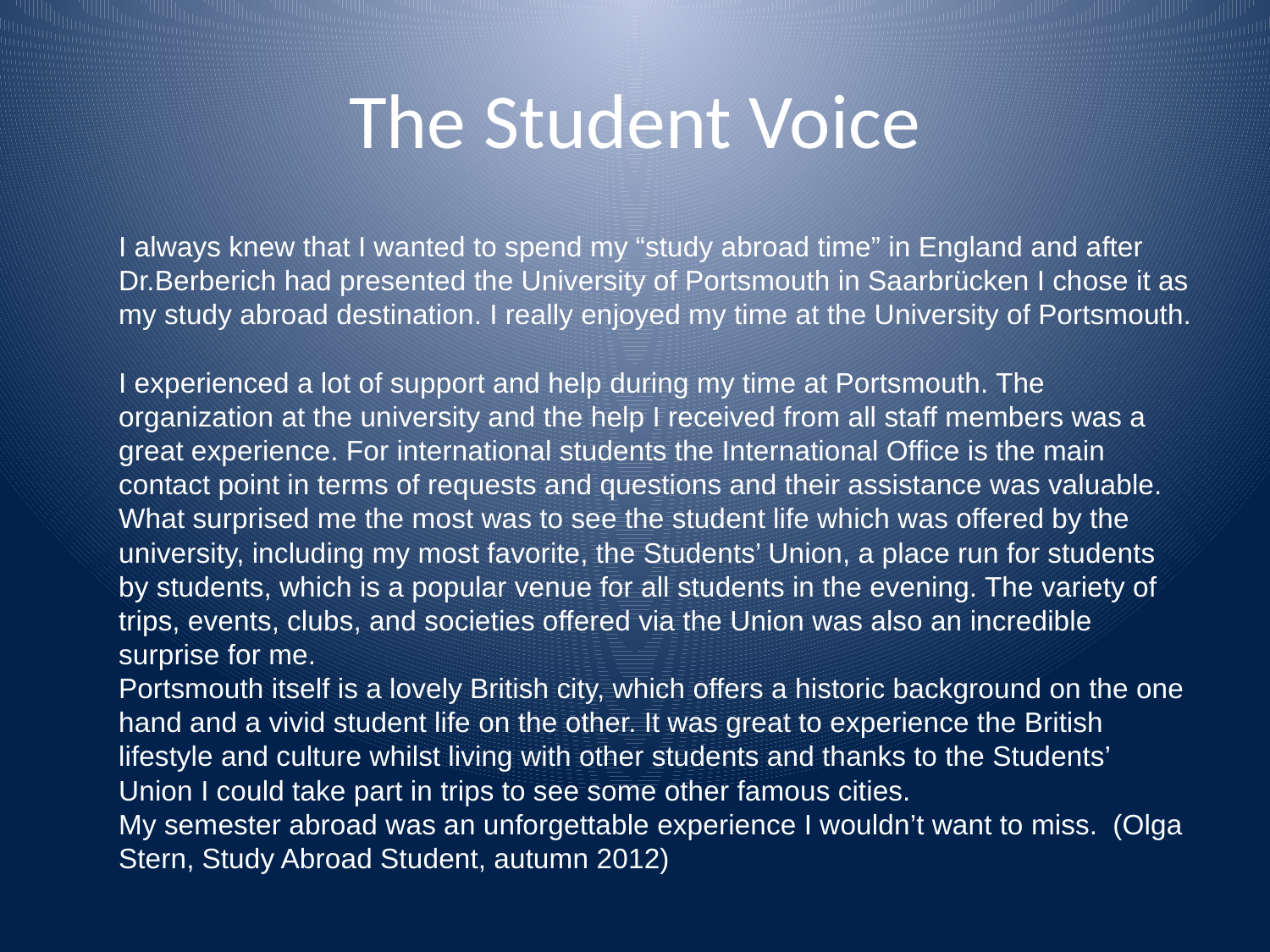

# The Student Voice
	I always knew that I wanted to spend my “study abroad time” in England and after Dr.Berberich had presented the University of Portsmouth in Saarbrücken I chose it as my study abroad destination. I really enjoyed my time at the University of Portsmouth.
I experienced a lot of support and help during my time at Portsmouth. The organization at the university and the help I received from all staff members was a great experience. For international students the International Office is the main contact point in terms of requests and questions and their assistance was valuable.
What surprised me the most was to see the student life which was offered by the university, including my most favorite, the Students’ Union, a place run for students by students, which is a popular venue for all students in the evening. The variety of trips, events, clubs, and societies offered via the Union was also an incredible surprise for me.
Portsmouth itself is a lovely British city, which offers a historic background on the one hand and a vivid student life on the other. It was great to experience the British lifestyle and culture whilst living with other students and thanks to the Students’ Union I could take part in trips to see some other famous cities.
My semester abroad was an unforgettable experience I wouldn’t want to miss.  (Olga Stern, Study Abroad Student, autumn 2012)